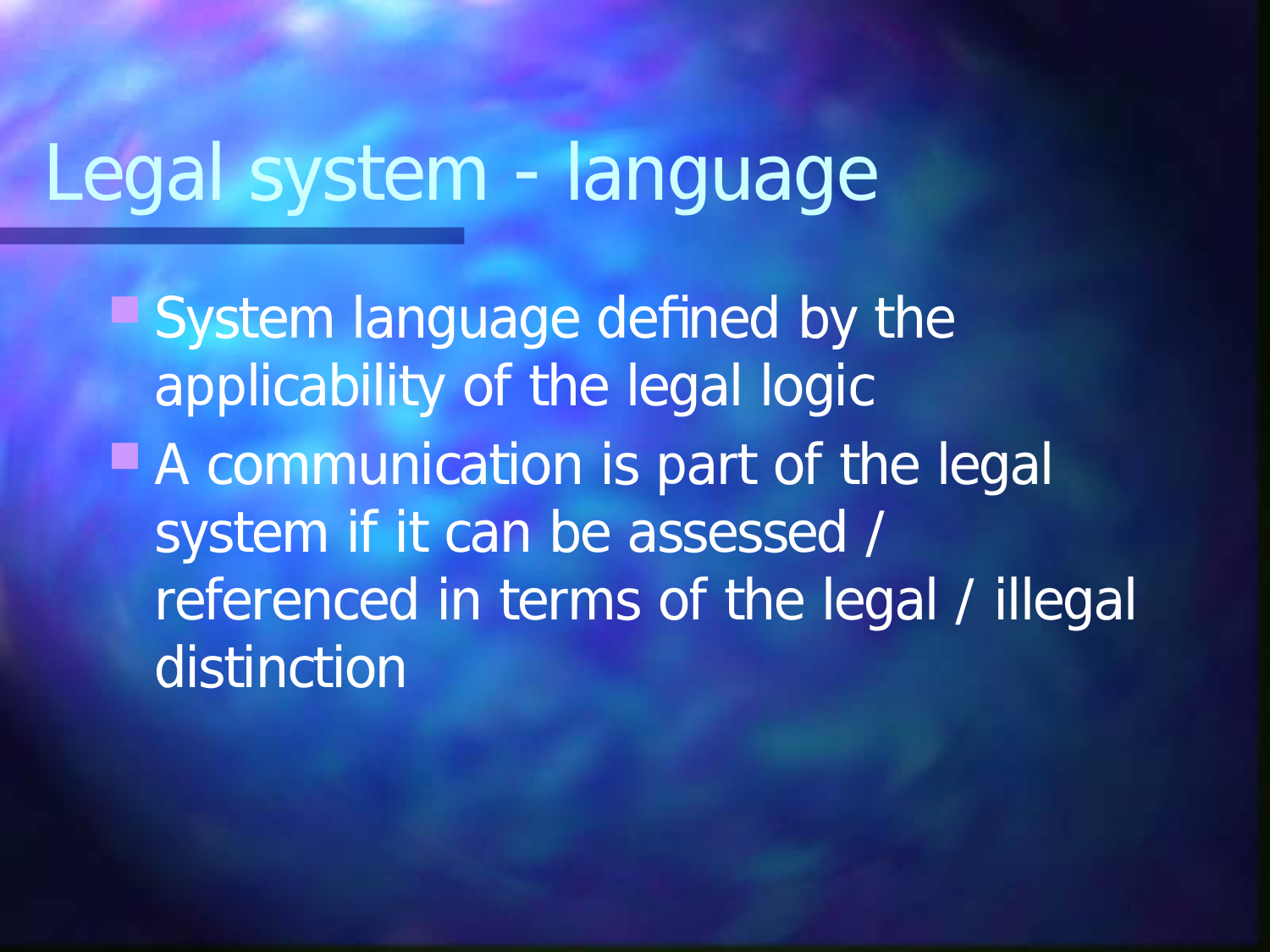

# Legal system - language
System language defined by the applicability of the legal logic
A communication is part of the legal system if it can be assessed / referenced in terms of the legal / illegal distinction